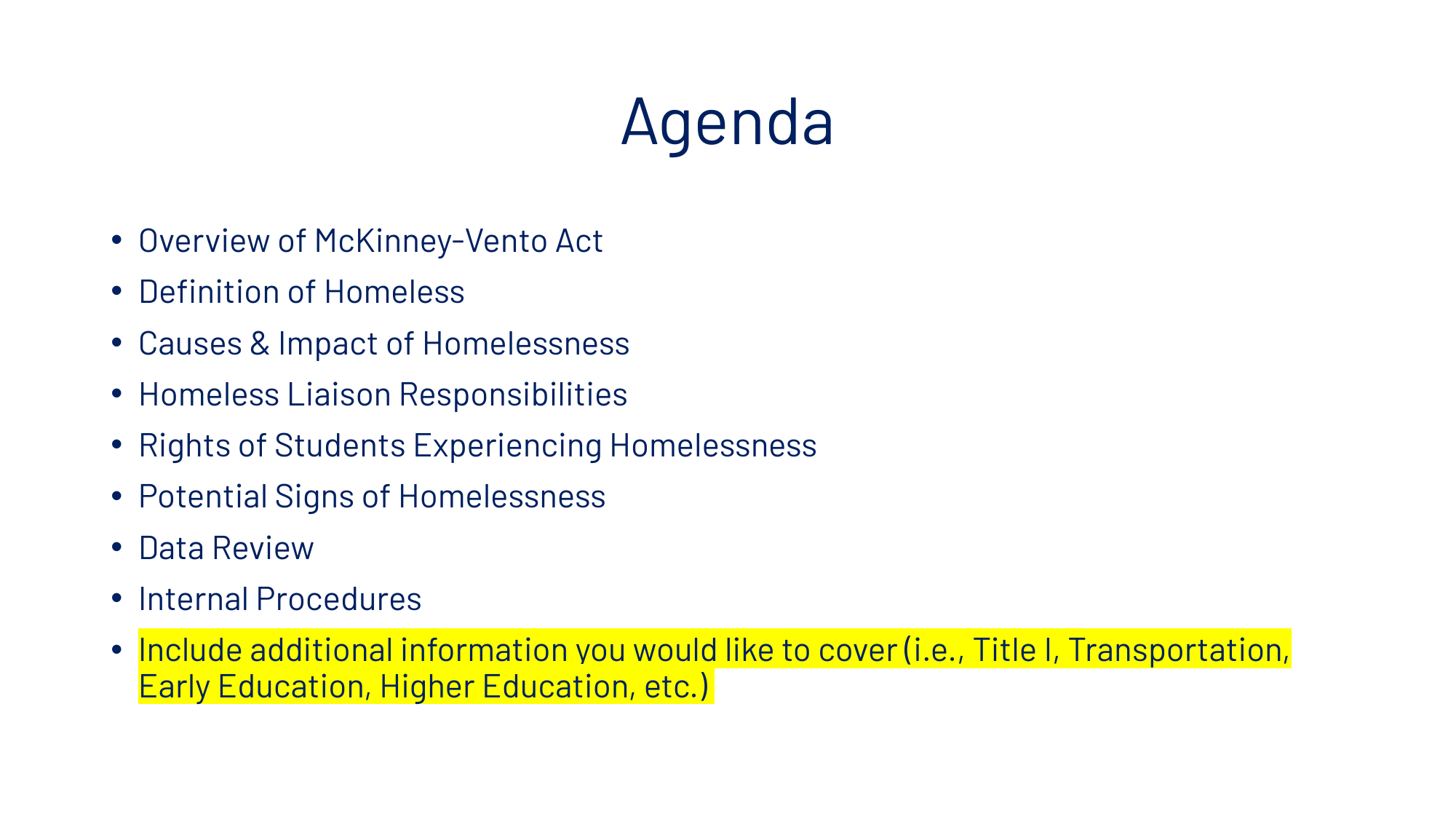

# Agenda
Overview of McKinney-Vento Act
Definition of Homeless
Causes & Impact of Homelessness
Homeless Liaison Responsibilities
Rights of Students Experiencing Homelessness
Potential Signs of Homelessness
Data Review
Internal Procedures
Include additional information you would like to cover (i.e., Title I, Transportation, Early Education, Higher Education, etc.)